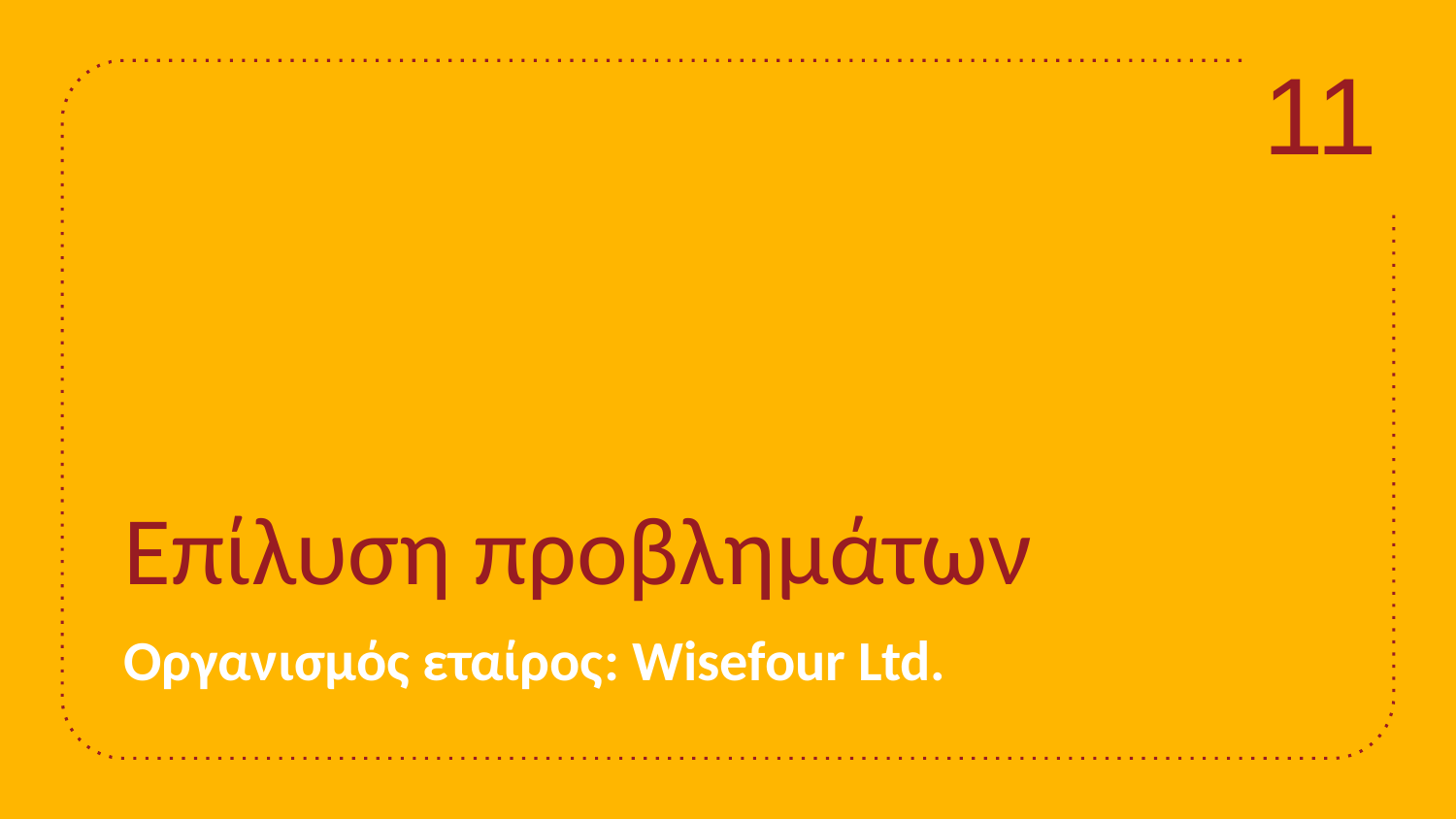

11
# Επίλυση προβλημάτων
Οργανισμός εταίρος: Wisefour Ltd.